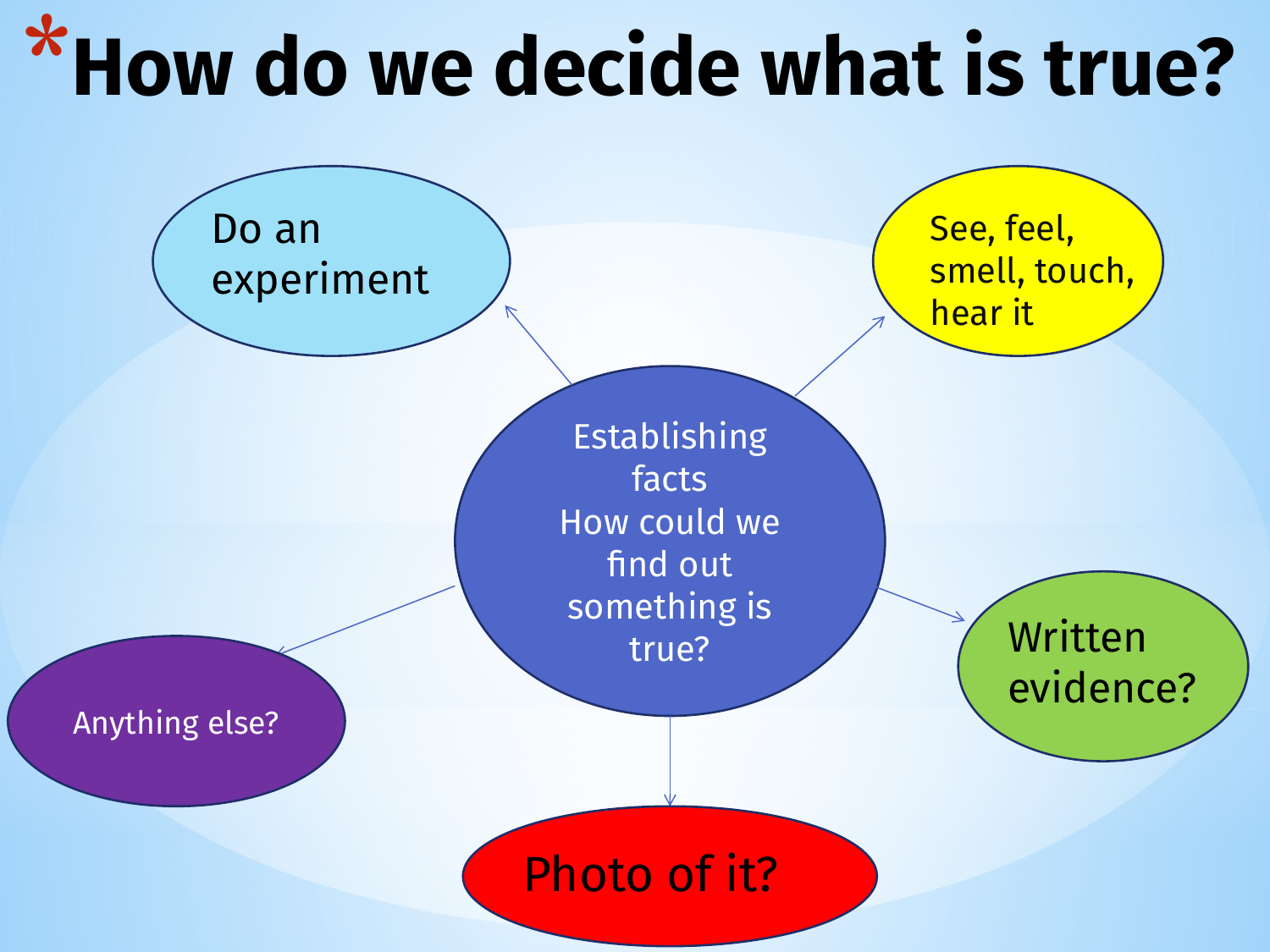

# How do we decide what is true?

Do an experiment
See, feel, smell, touch, hear it
Establishing facts
How could we find out something is true?

Written evidence?
Anything else?

Photo of it?